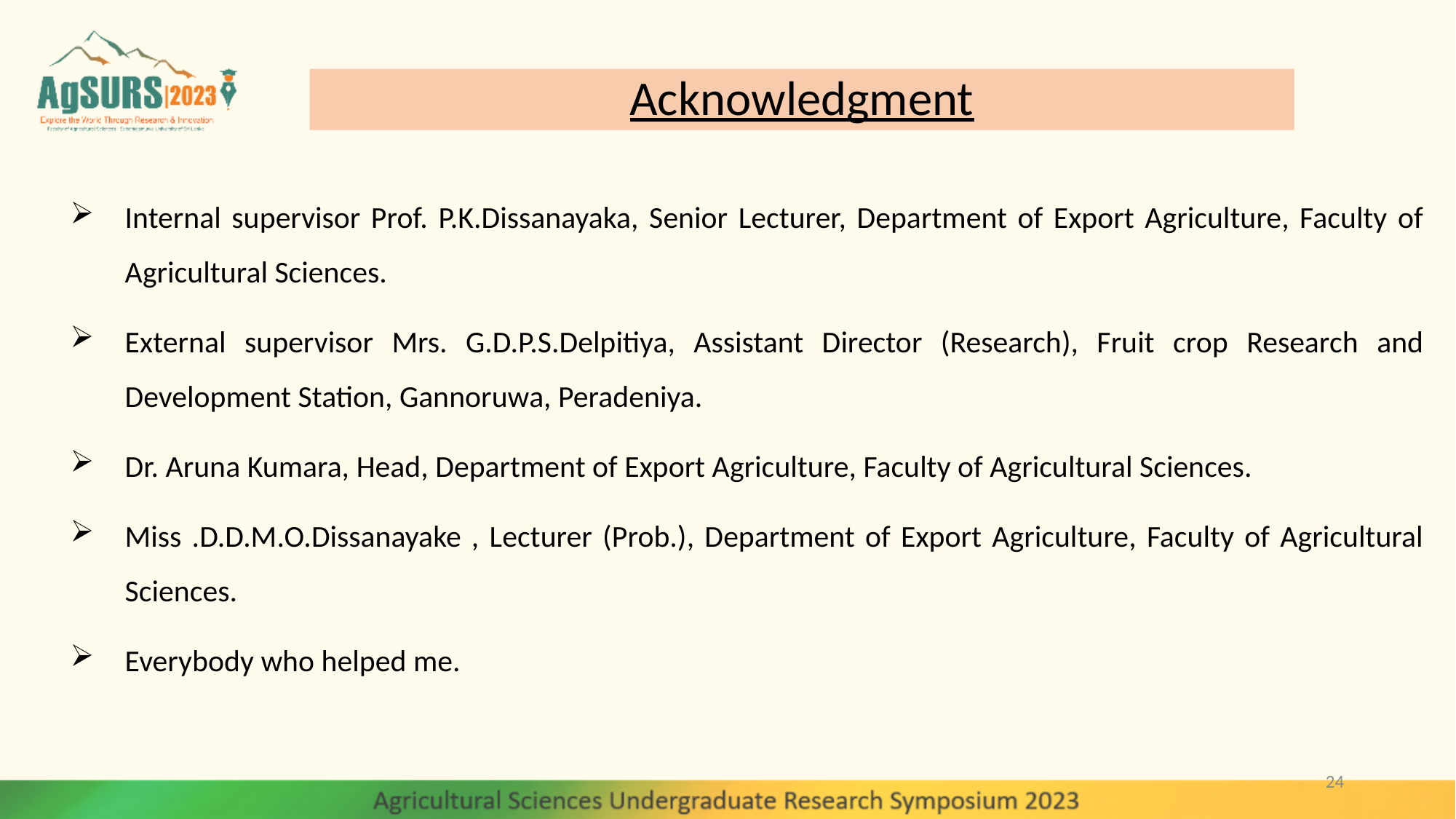

# Acknowledgment
Internal supervisor Prof. P.K.Dissanayaka, Senior Lecturer, Department of Export Agriculture, Faculty of Agricultural Sciences.
External supervisor Mrs. G.D.P.S.Delpitiya, Assistant Director (Research), Fruit crop Research and Development Station, Gannoruwa, Peradeniya.
Dr. Aruna Kumara, Head, Department of Export Agriculture, Faculty of Agricultural Sciences.
Miss .D.D.M.O.Dissanayake , Lecturer (Prob.), Department of Export Agriculture, Faculty of Agricultural Sciences.
Everybody who helped me.

24